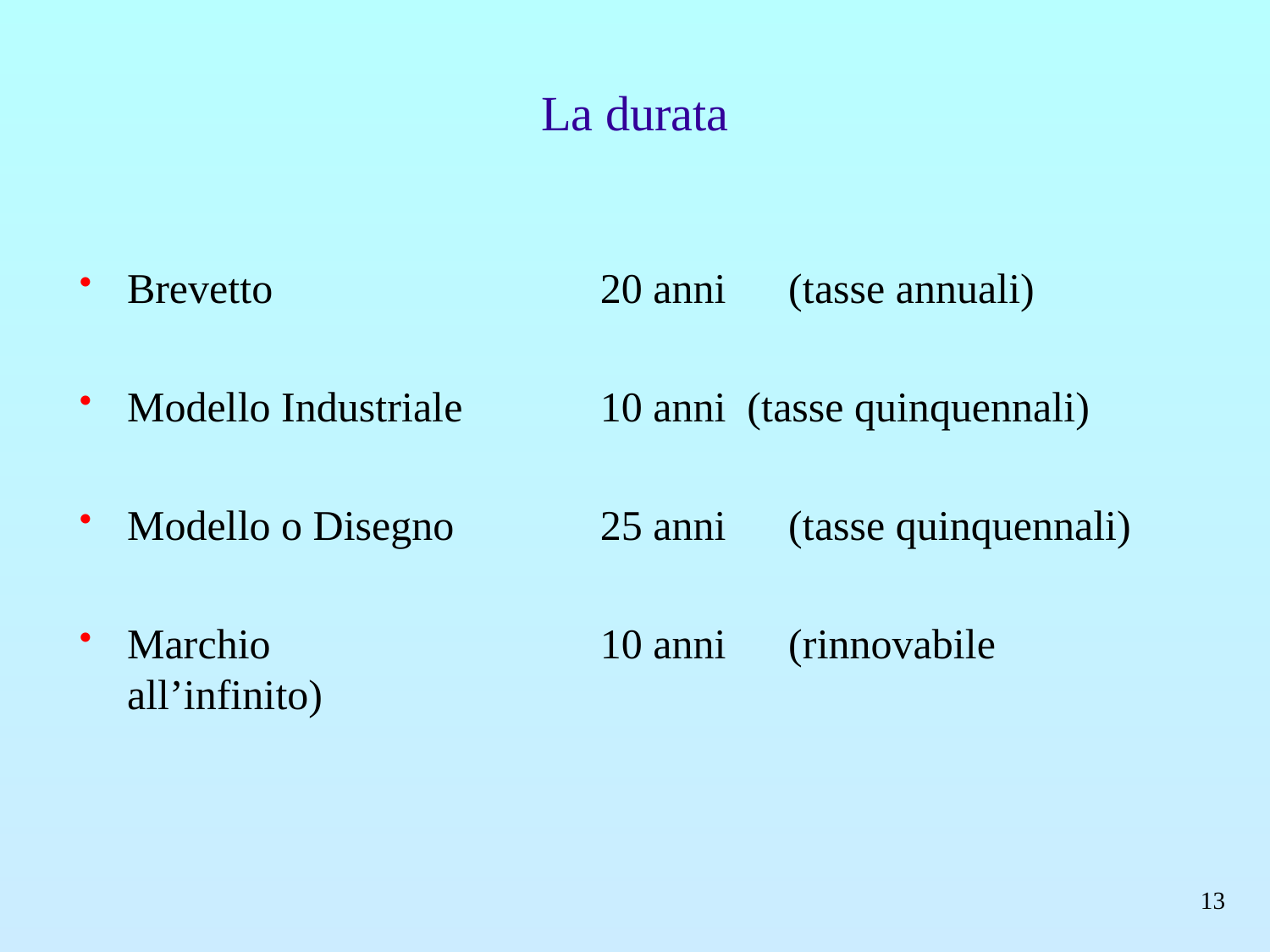

# La durata
Brevetto	20 anni	(tasse annuali)

Modello Industriale   	10 anni  (tasse quinquennali)

Modello o Disegno	25 anni	(tasse quinquennali)

Marchio 	10 anni	(rinnovabile all’infinito)
13